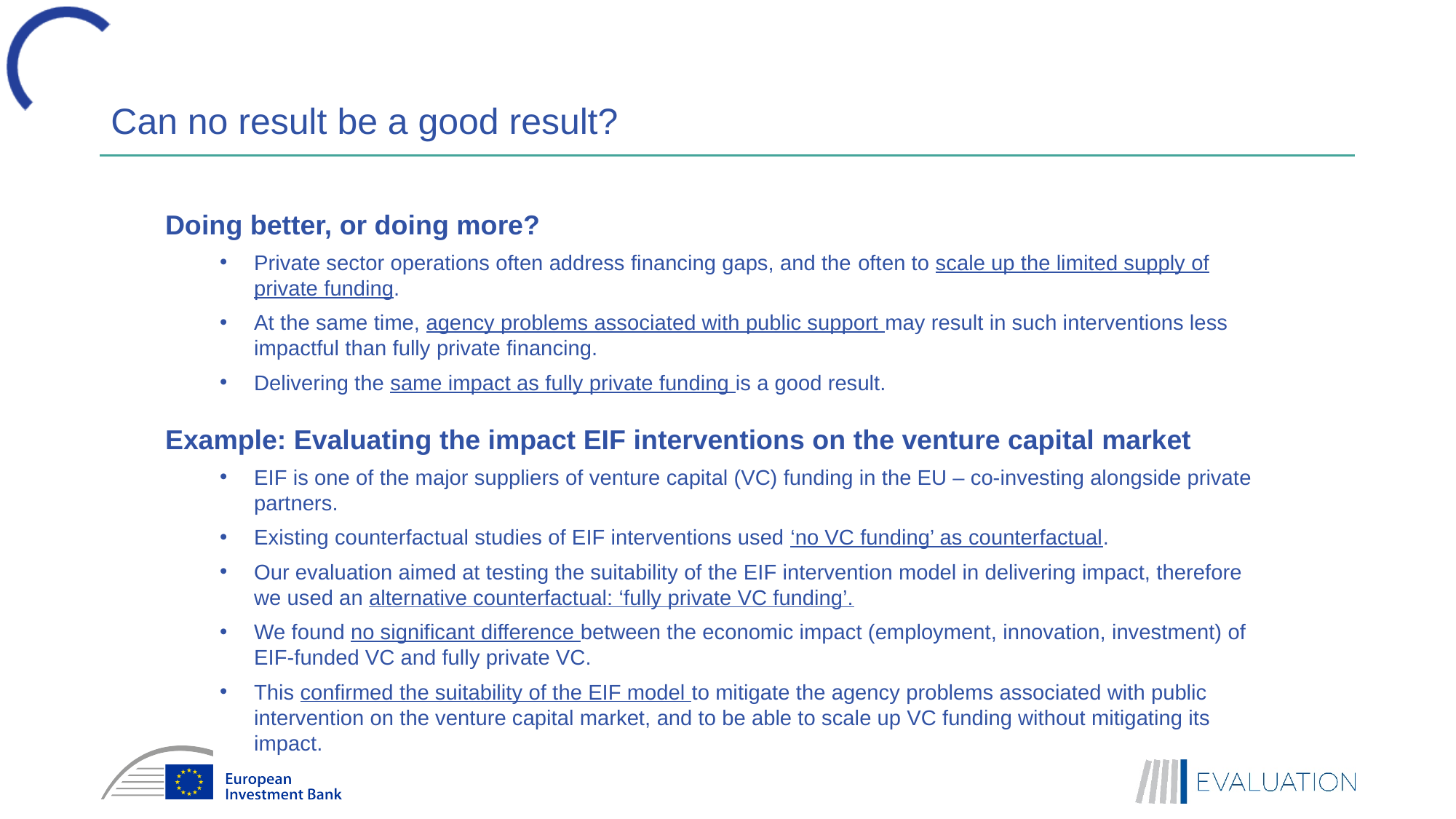

# Can no result be a good result?
Doing better, or doing more?
Private sector operations often address financing gaps, and the often to scale up the limited supply of private funding.
At the same time, agency problems associated with public support may result in such interventions less impactful than fully private financing.
Delivering the same impact as fully private funding is a good result.
Example: Evaluating the impact EIF interventions on the venture capital market
EIF is one of the major suppliers of venture capital (VC) funding in the EU – co-investing alongside private partners.
Existing counterfactual studies of EIF interventions used ‘no VC funding’ as counterfactual.
Our evaluation aimed at testing the suitability of the EIF intervention model in delivering impact, therefore we used an alternative counterfactual: ‘fully private VC funding’.
We found no significant difference between the economic impact (employment, innovation, investment) of EIF-funded VC and fully private VC.
This confirmed the suitability of the EIF model to mitigate the agency problems associated with public intervention on the venture capital market, and to be able to scale up VC funding without mitigating its impact.